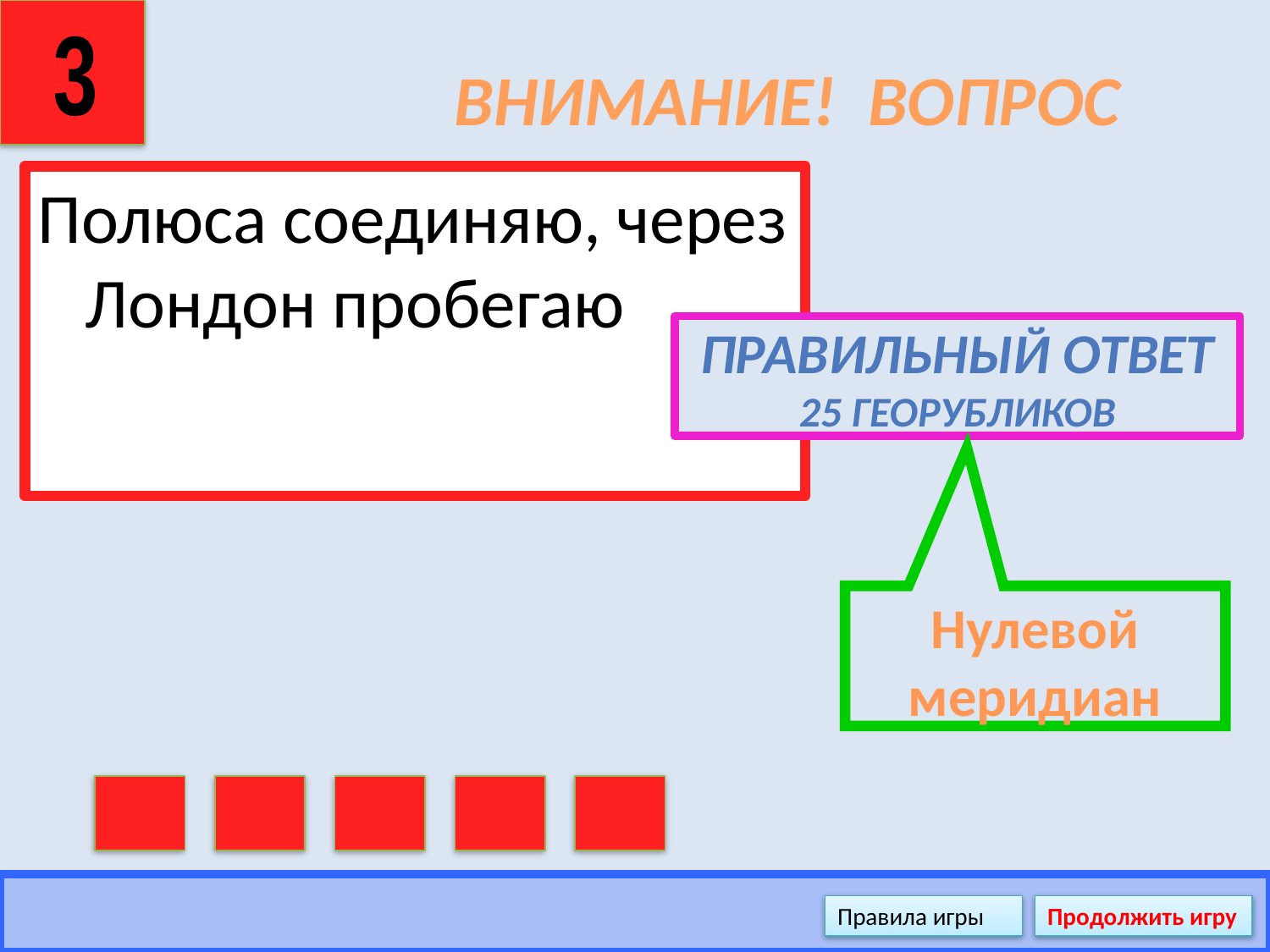

3
# ВНИМАНИЕ!  ВОПРОС
Полюса соединяю, через Лондон пробегаю
Правильный ответ
25 георубликов
Нулевой меридиан

Правила игры
Продолжить игру